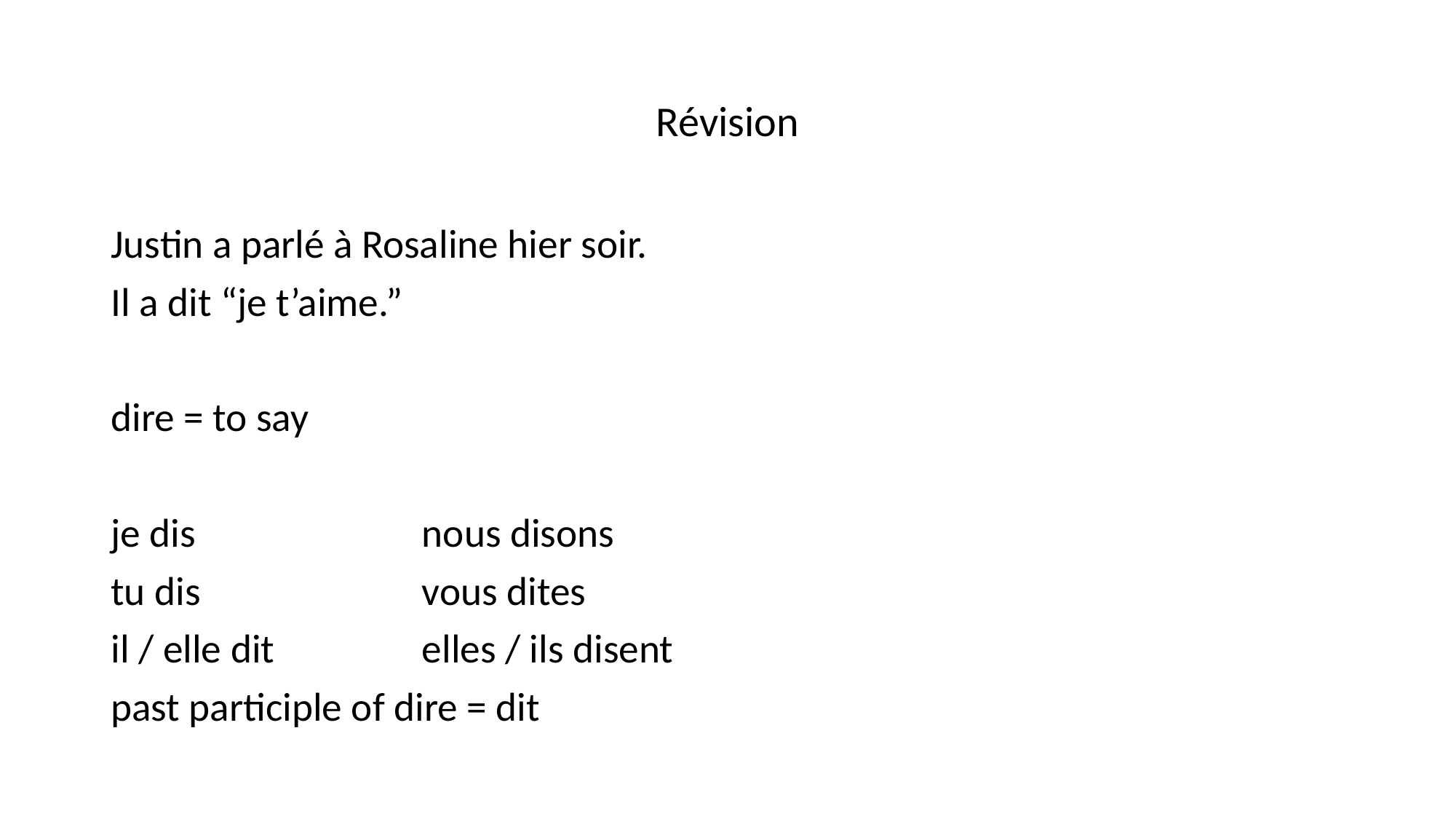

# Révision
Justin a parlé à Rosaline hier soir.
Il a dit “je t’aime.”

dire = to say

je dis			nous disons
tu dis			vous dites
il / elle dit		elles / ils disent
past participle of dire = dit